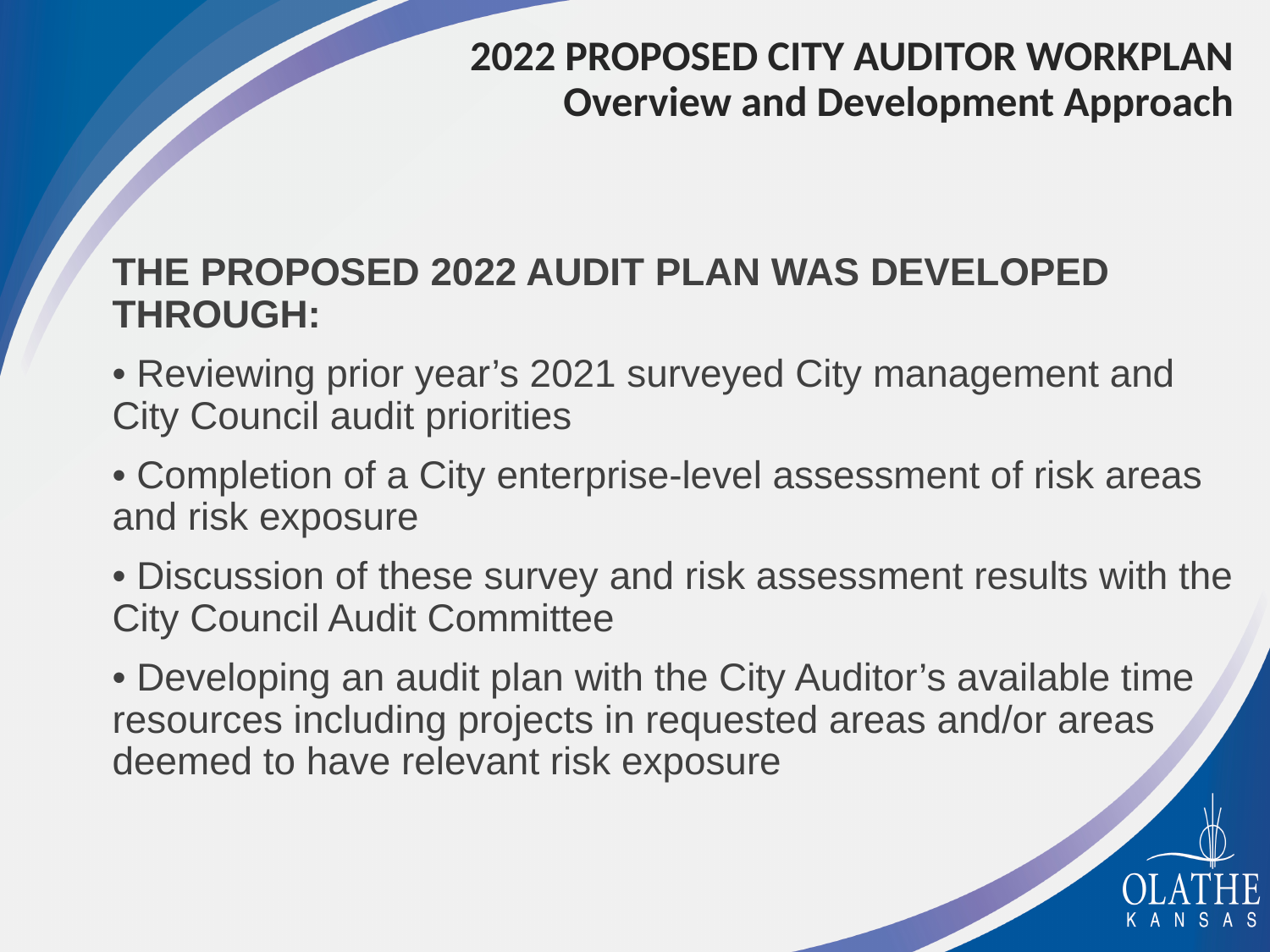

2022 PROPOSED CITY AUDITOR WORKPLAN
Overview and Development Approach
THE PROPOSED 2022 AUDIT PLAN WAS DEVELOPED THROUGH:
• Reviewing prior year’s 2021 surveyed City management and City Council audit priorities
• Completion of a City enterprise-level assessment of risk areas and risk exposure
• Discussion of these survey and risk assessment results with the City Council Audit Committee
• Developing an audit plan with the City Auditor’s available time resources including projects in requested areas and/or areas deemed to have relevant risk exposure